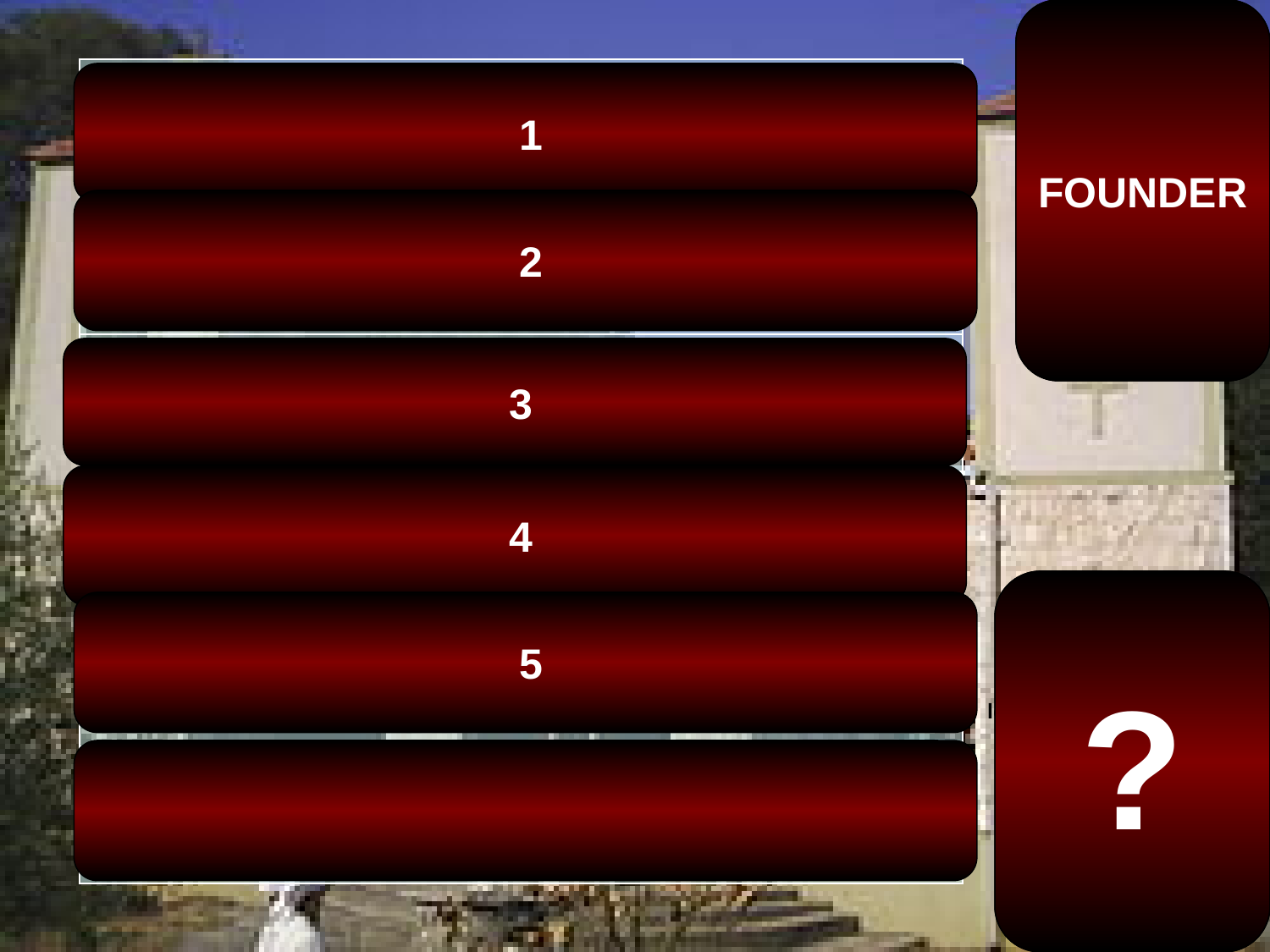

FOUNDER
| WORSHIPPING OF GOD |
| --- |
| CHURCH/ PUBLIC WORSHIP |
| SERVICE OF WORSHIP |
| DIVINE WORSHIP |
| MINISTERING |
| DIVINE SERVICE |
 1
 2
 3
 4
Dajbabe Monastery is
located in a cave of Dajbabe
hill, in Podgorica,
Montenegro.
It was founded by Saint
Simeon of Dajbabe
In 1897.
?
 5